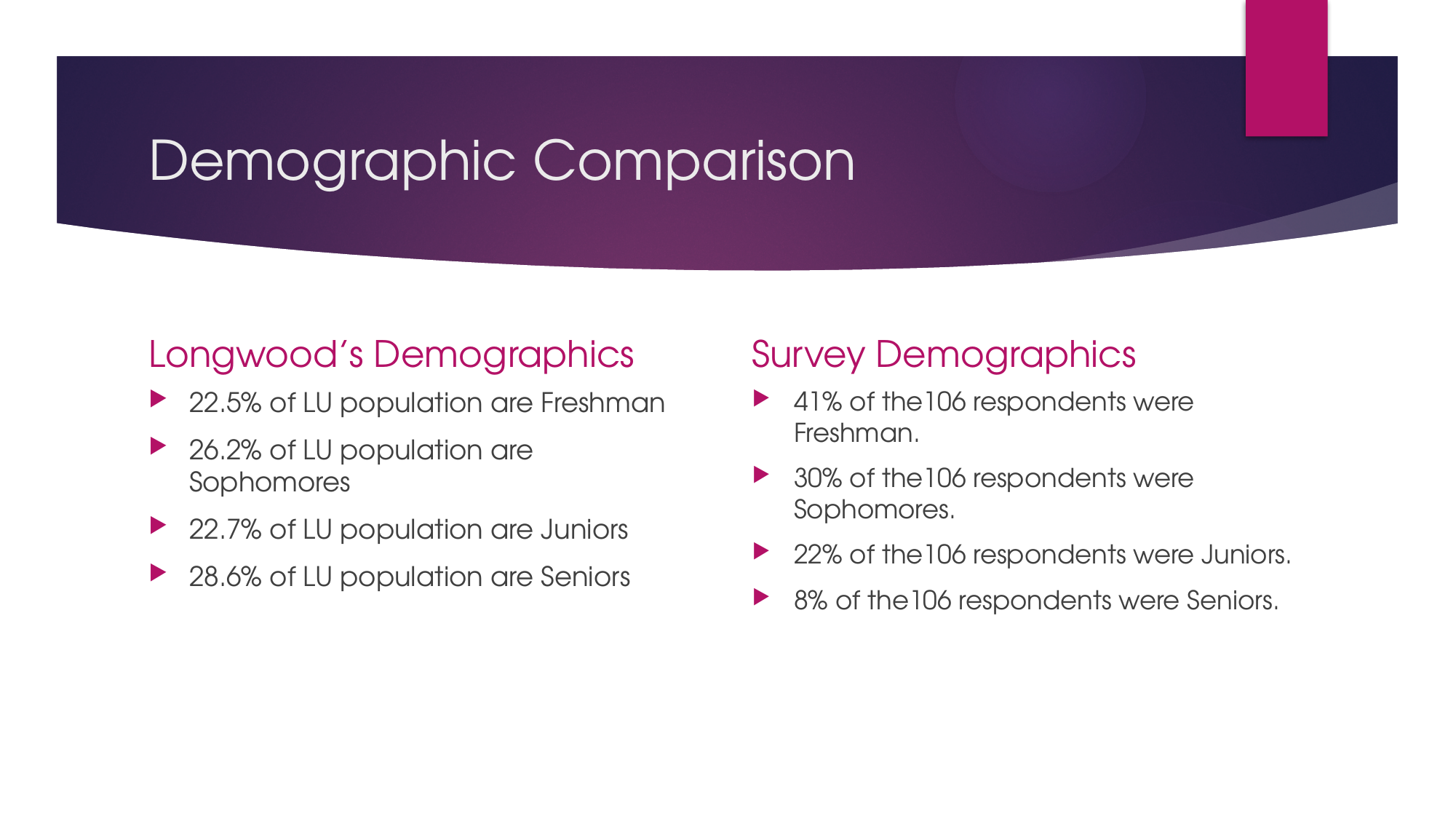

# Demographic Comparison
Longwood’s Demographics
Survey Demographics
22.5% of LU population are Freshman
26.2% of LU population are Sophomores
22.7% of LU population are Juniors
28.6% of LU population are Seniors
41% of the106 respondents were Freshman.
30% of the106 respondents were Sophomores.
22% of the106 respondents were Juniors.
8% of the106 respondents were Seniors.